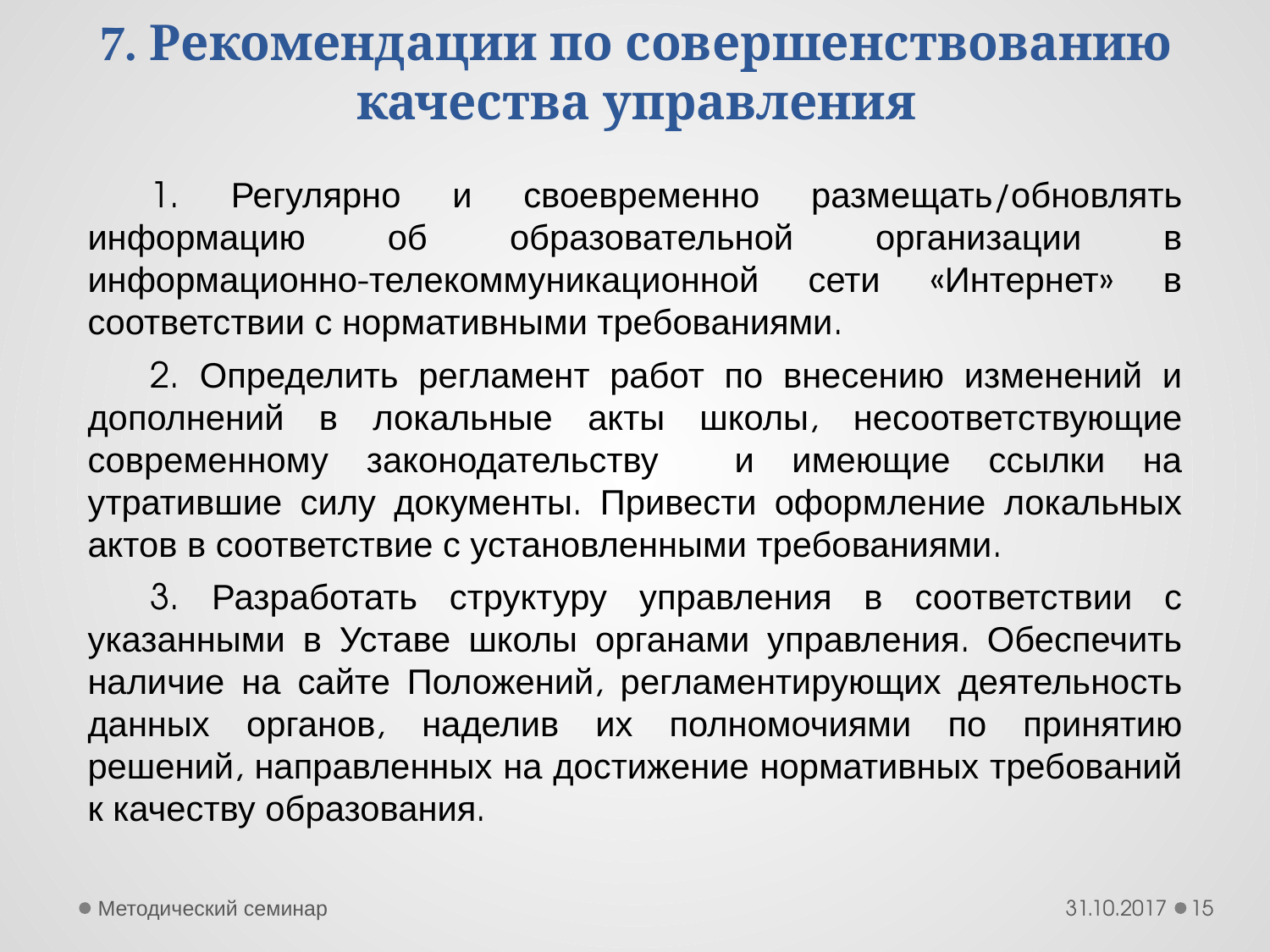

# 7. Рекомендации по совершенствованию качества управления
1. Регулярно и своевременно размещать/обновлять информацию об образовательной организации в информационно-телекоммуникационной сети «Интернет» в соответствии с нормативными требованиями.
2. Определить регламент работ по внесению изменений и дополнений в локальные акты школы, несоответствующие современному законодательству  и имеющие ссылки на утратившие силу документы. Привести оформление локальных актов в соответствие с установленными требованиями.
3. Разработать структуру управления в соответствии с указанными в Уставе школы органами управления. Обеспечить наличие на сайте Положений, регламентирующих деятельность данных органов, наделив их полномочиями по принятию решений, направленных на достижение нормативных требований к качеству образования.
Методический семинар
31.10.2017
15